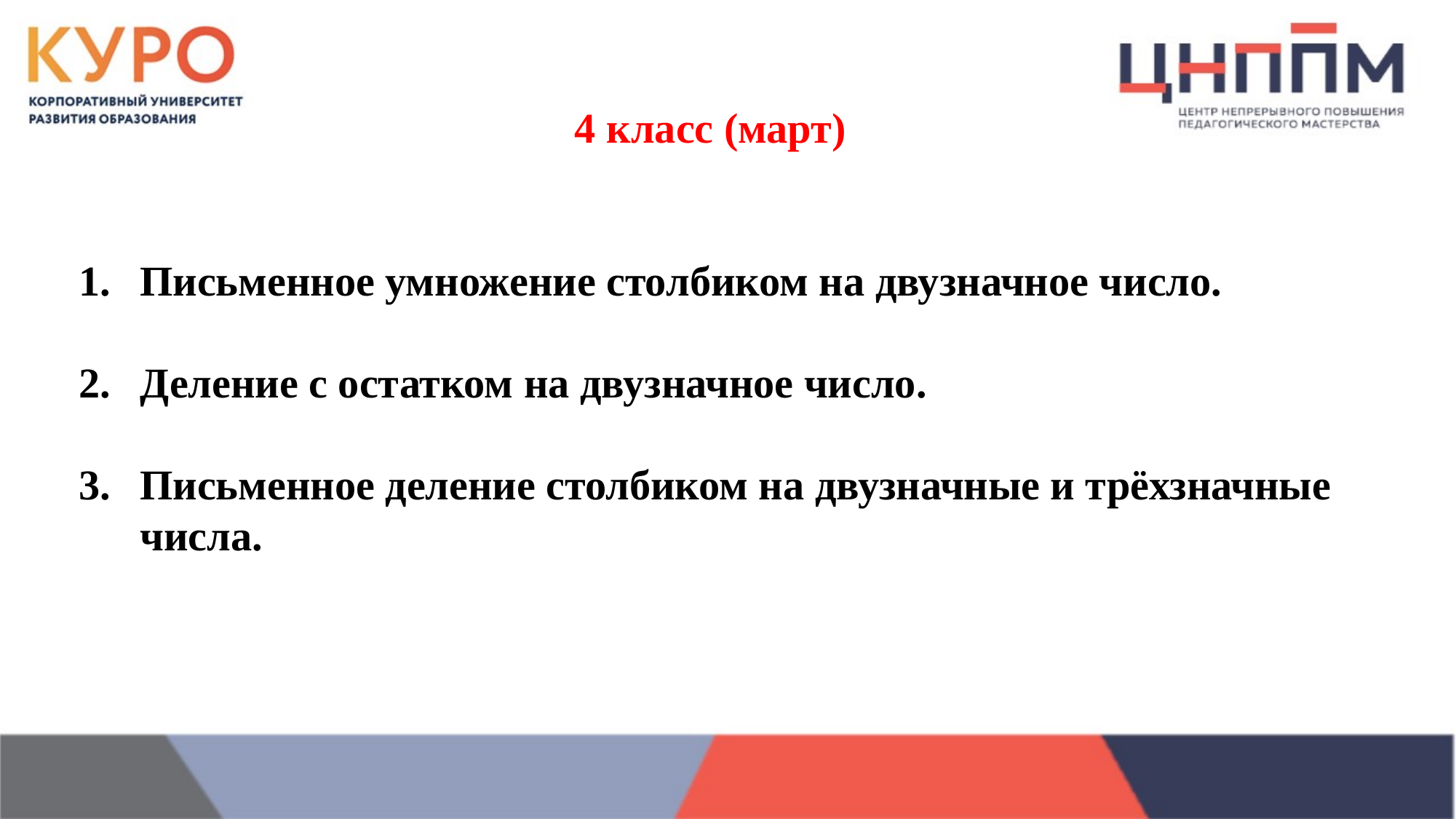

4 класс (март)

Письменное умножение столбиком на двузначное число.

Деление с остатком на двузначное число.

Письменное деление столбиком на двузначные и трёхзначные числа.